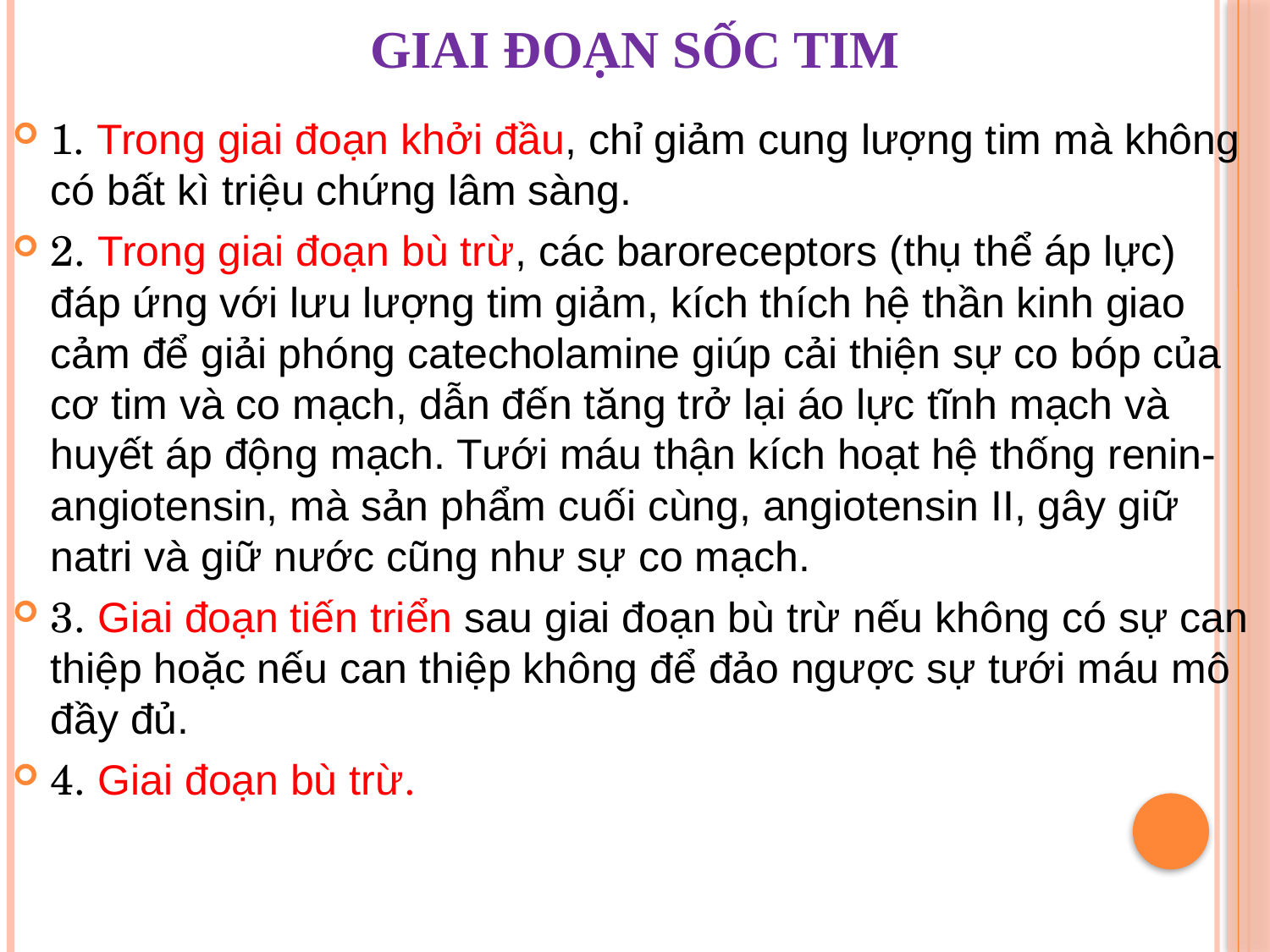

# GIAI ĐOẠN SỐC TIM
1. Trong giai đoạn khởi đầu, chỉ giảm cung lượng tim mà không có bất kì triệu chứng lâm sàng.
2. Trong giai đoạn bù trừ, các baroreceptors (thụ thể áp lực) đáp ứng với lưu lượng tim giảm, kích thích hệ thần kinh giao cảm để giải phóng catecholamine giúp cải thiện sự co bóp của cơ tim và co mạch, dẫn đến tăng trở lại áo lực tĩnh mạch và huyết áp động mạch. Tưới máu thận kích hoạt hệ thống renin-angiotensin, mà sản phẩm cuối cùng, angiotensin II, gây giữ natri và giữ nước cũng như sự co mạch.
3. Giai đoạn tiến triển sau giai đoạn bù trừ nếu không có sự can thiệp hoặc nếu can thiệp không để đảo ngược sự tưới máu mô đầy đủ.
4. Giai đoạn bù trừ.